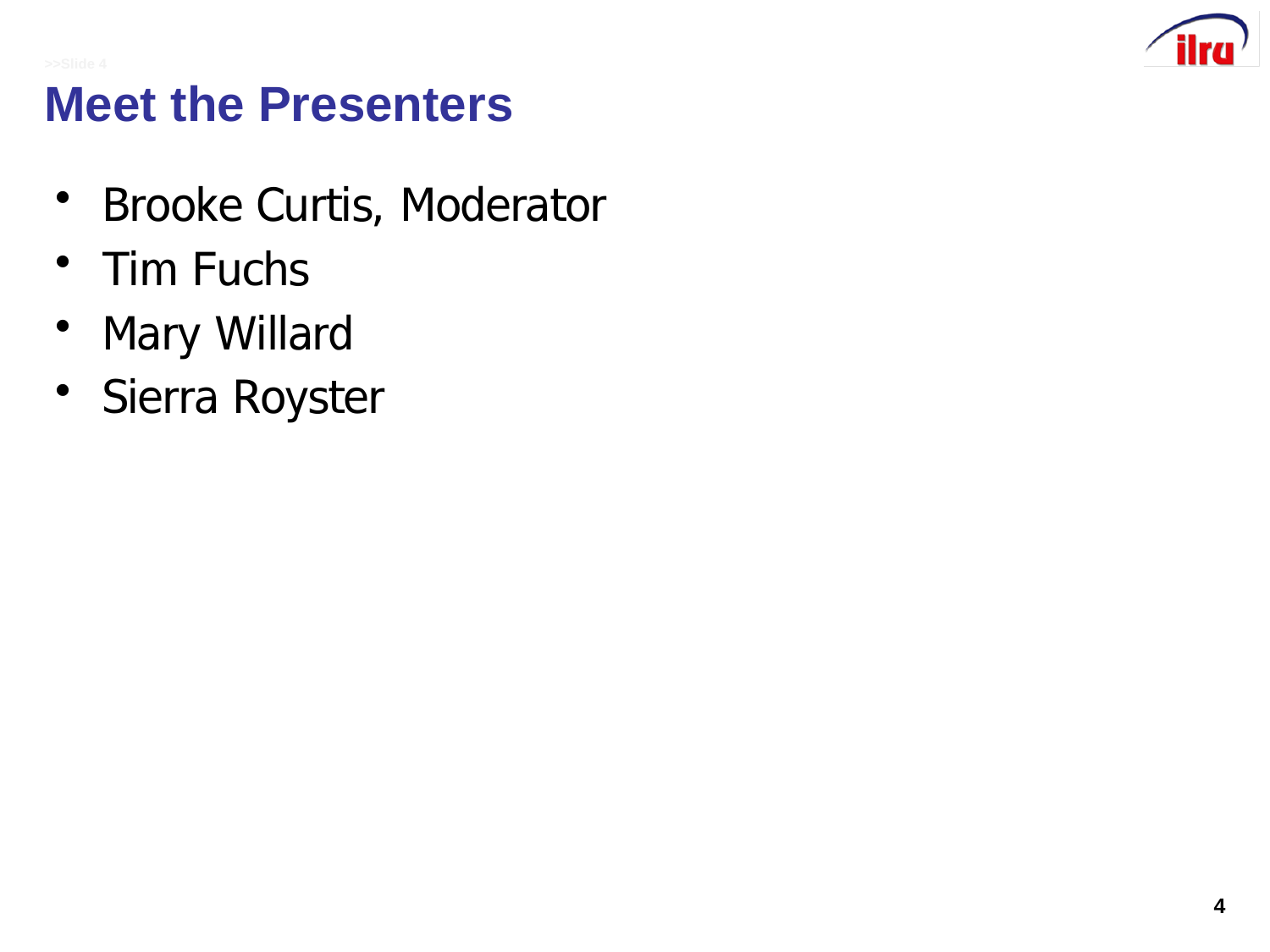

# >>Slide 4 Meet the Presenters
Brooke Curtis, Moderator
Tim Fuchs
Mary Willard
Sierra Royster
4